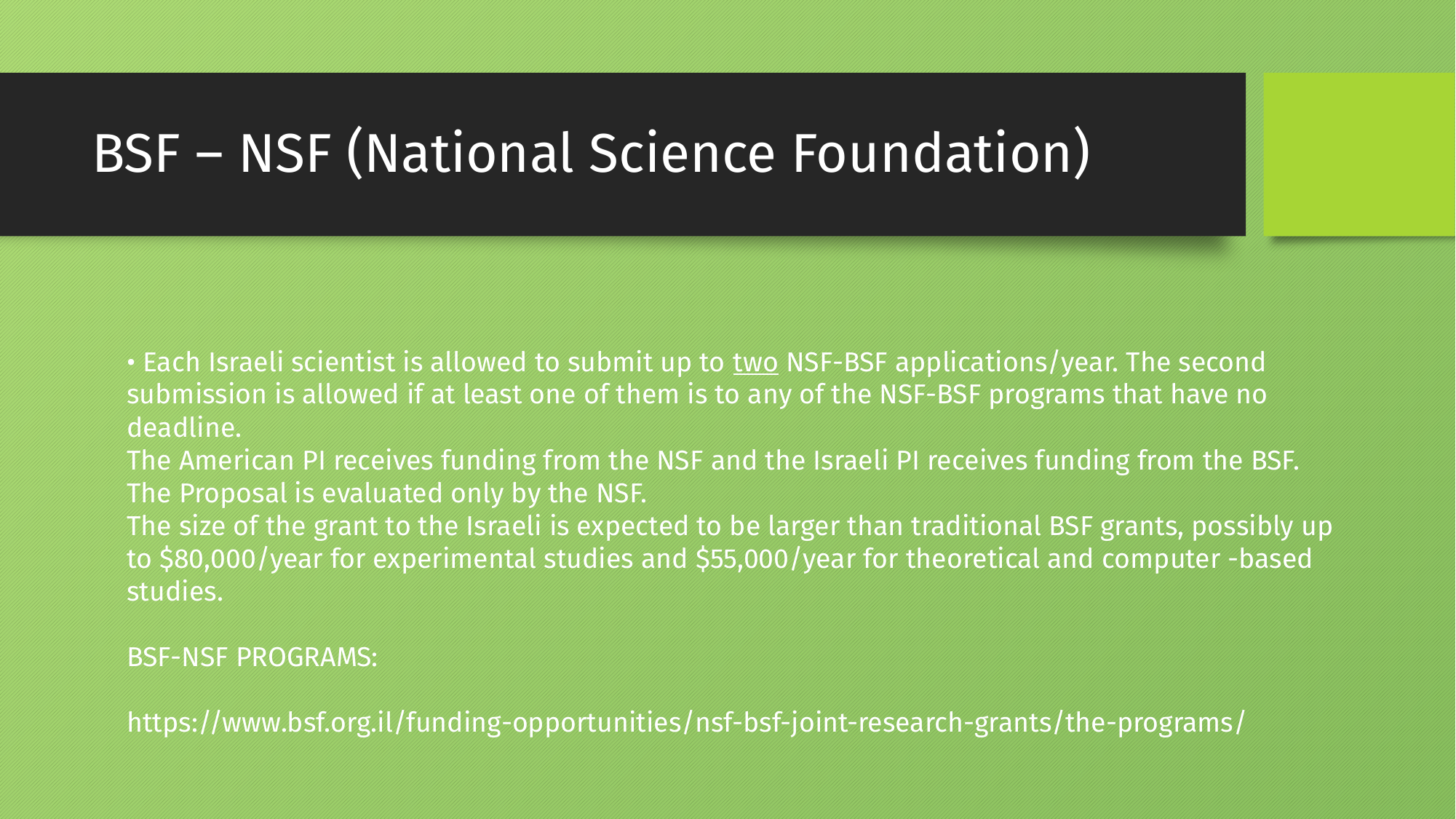

# BSF – NSF (National Science Foundation)
• Each Israeli scientist is allowed to submit up to two NSF-BSF applications/year. The second submission is allowed if at least one of them is to any of the NSF-BSF programs that have no deadline.
The American PI receives funding from the NSF and the Israeli PI receives funding from the BSF.
The Proposal is evaluated only by the NSF.
The size of the grant to the Israeli is expected to be larger than traditional BSF grants, possibly up to $80,000/year for experimental studies and $55,000/year for theoretical and computer -based studies.

BSF-NSF PROGRAMS:

https://www.bsf.org.il/funding-opportunities/nsf-bsf-joint-research-grants/the-programs/